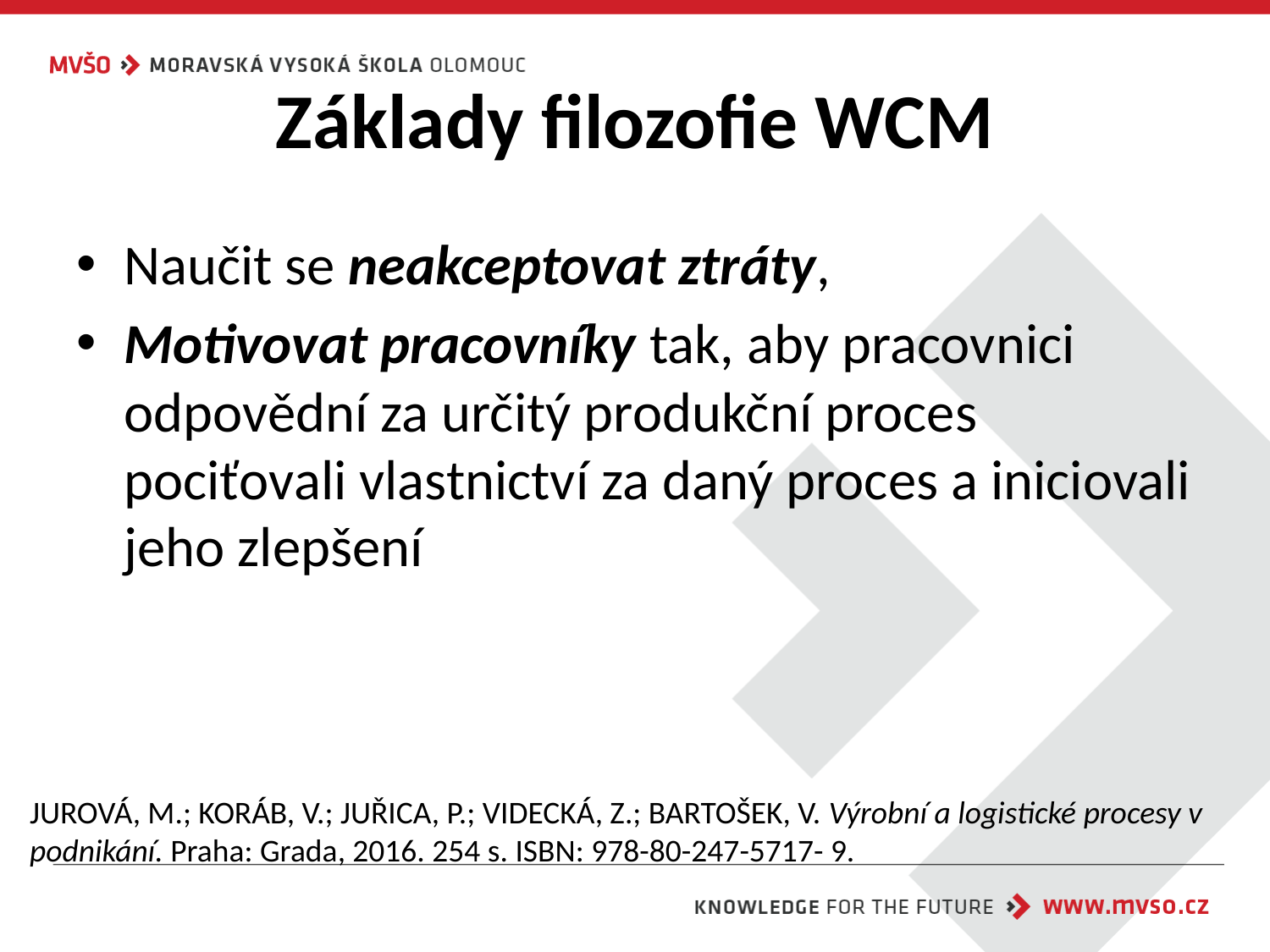

# Základy filozofie WCM
Naučit se neakceptovat ztráty,
Motivovat pracovníky tak, aby pracovnici odpovědní za určitý produkční proces pociťovali vlastnictví za daný proces a iniciovali jeho zlepšení
JUROVÁ, M.; KORÁB, V.; JUŘICA, P.; VIDECKÁ, Z.; BARTOŠEK, V. Výrobní a logistické procesy v podnikání. Praha: Grada, 2016. 254 s. ISBN: 978-80-247-5717- 9.